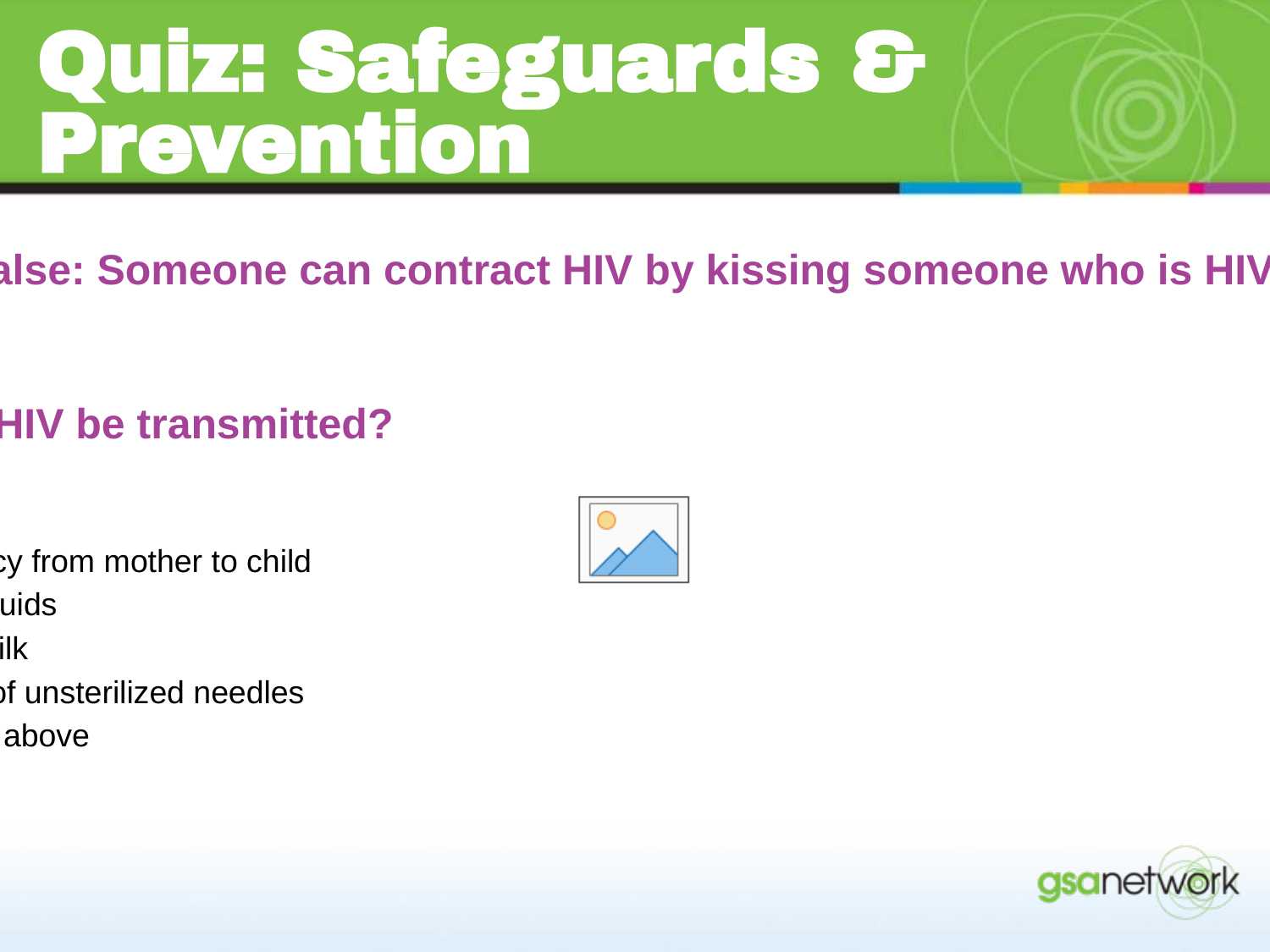

# Quiz: Safeguards & Prevention

True or False: Someone can contract HIV by kissing someone who is HIV positive.

How can HIV be transmitted?
Semen
Blood
Pregnancy from mother to child
Vaginal fluids
Breast milk
Sharing of unsterilized needles
All of the above